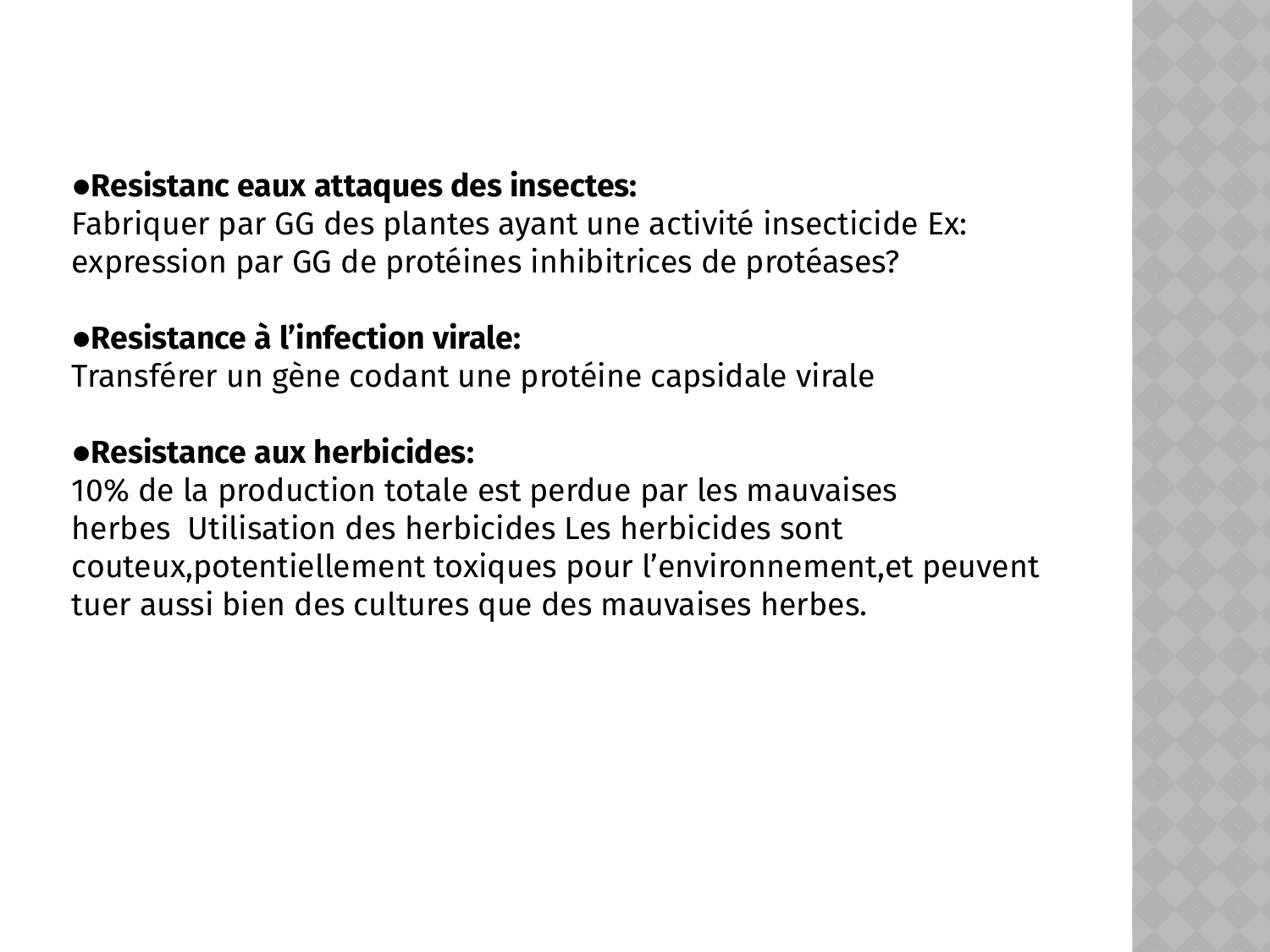

●Resistanc eaux attaques des insectes:
Fabriquer par GG des plantes ayant une activité insecticide Ex:
expression par GG de protéines inhibitrices de protéases?

●Resistance à l’infection virale:
Transférer un gène codant une protéine capsidale virale

●Resistance aux herbicides:
10% de la production totale est perdue par les mauvaises
herbes  Utilisation des herbicides Les herbicides sont couteux,potentiellement toxiques pour l’environnement,et peuvent tuer aussi bien des cultures que des mauvaises herbes.